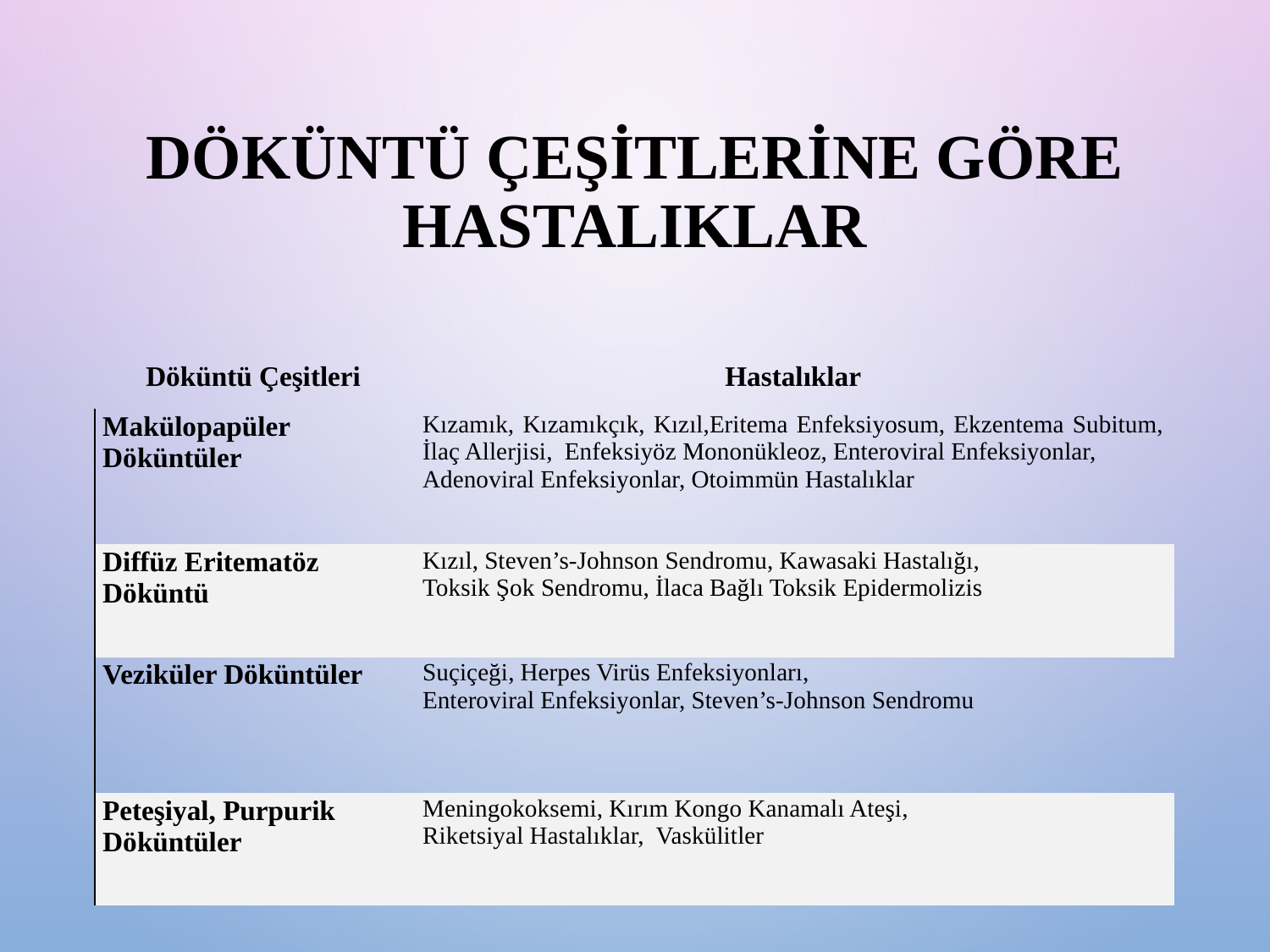

# Döküntü çeşitlerine göre hastalıklar
| Döküntü Çeşitleri | Hastalıklar |
| --- | --- |
| Makülopapüler Döküntüler | Kızamık, Kızamıkçık, Kızıl,Eritema Enfeksiyosum, Ekzentema Subitum, İlaç Allerjisi, Enfeksiyöz Mononükleoz, Enteroviral Enfeksiyonlar, Adenoviral Enfeksiyonlar, Otoimmün Hastalıklar |
| Diffüz Eritematöz Döküntü | Kızıl, Steven’s-Johnson Sendromu, Kawasaki Hastalığı, Toksik Şok Sendromu, İlaca Bağlı Toksik Epidermolizis |
| Veziküler Döküntüler | Suçiçeği, Herpes Virüs Enfeksiyonları, Enteroviral Enfeksiyonlar, Steven’s-Johnson Sendromu |
| Peteşiyal, Purpurik Döküntüler | Meningokoksemi, Kırım Kongo Kanamalı Ateşi, Riketsiyal Hastalıklar, Vaskülitler |